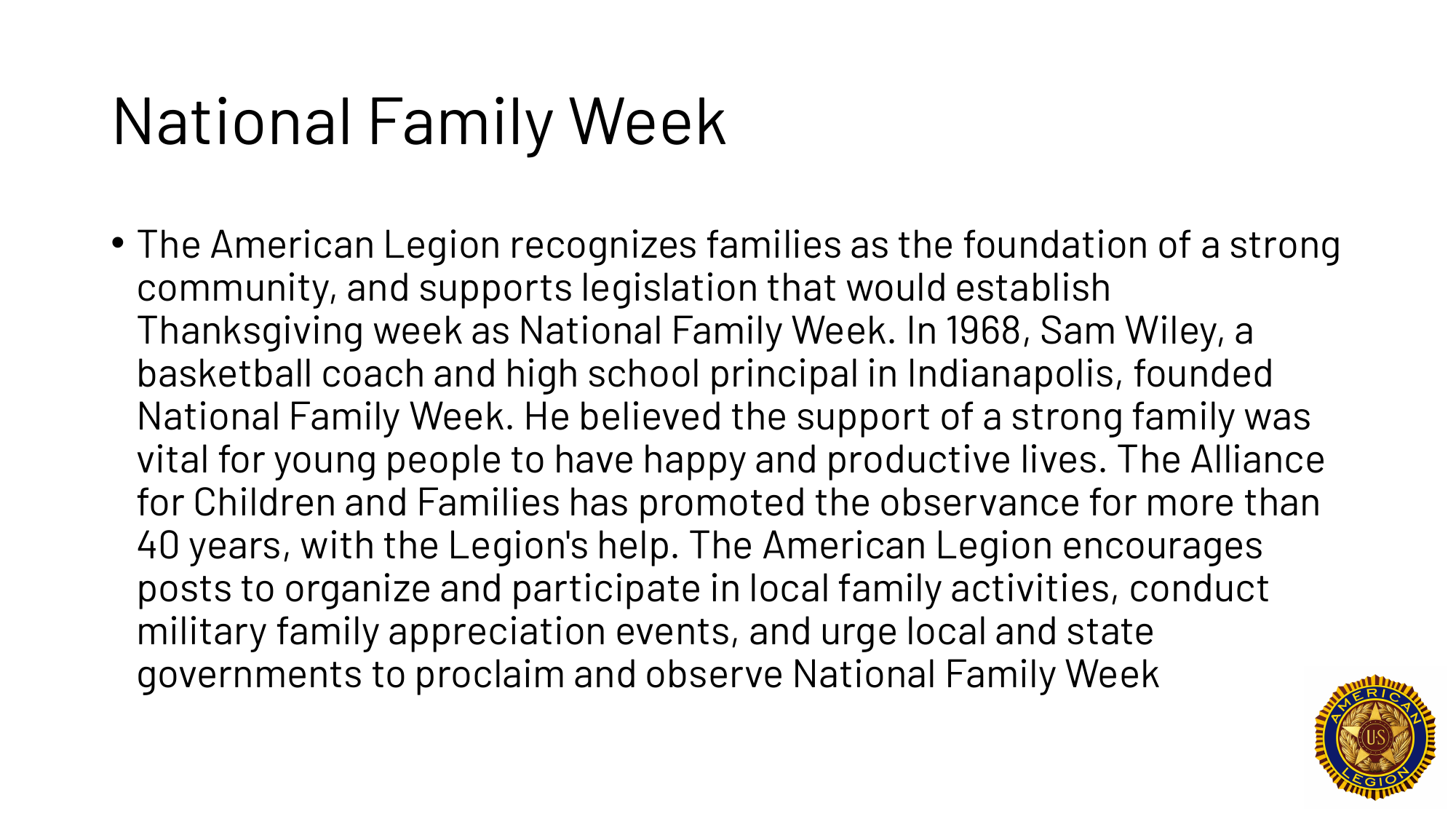

# National Family Week
The American Legion recognizes families as the foundation of a strong community, and supports legislation that would establish Thanksgiving week as National Family Week. In 1968, Sam Wiley, a basketball coach and high school principal in Indianapolis, founded National Family Week. He believed the support of a strong family was vital for young people to have happy and productive lives. The Alliance for Children and Families has promoted the observance for more than 40 years, with the Legion's help. The American Legion encourages posts to organize and participate in local family activities, conduct military family appreciation events, and urge local and state governments to proclaim and observe National Family Week